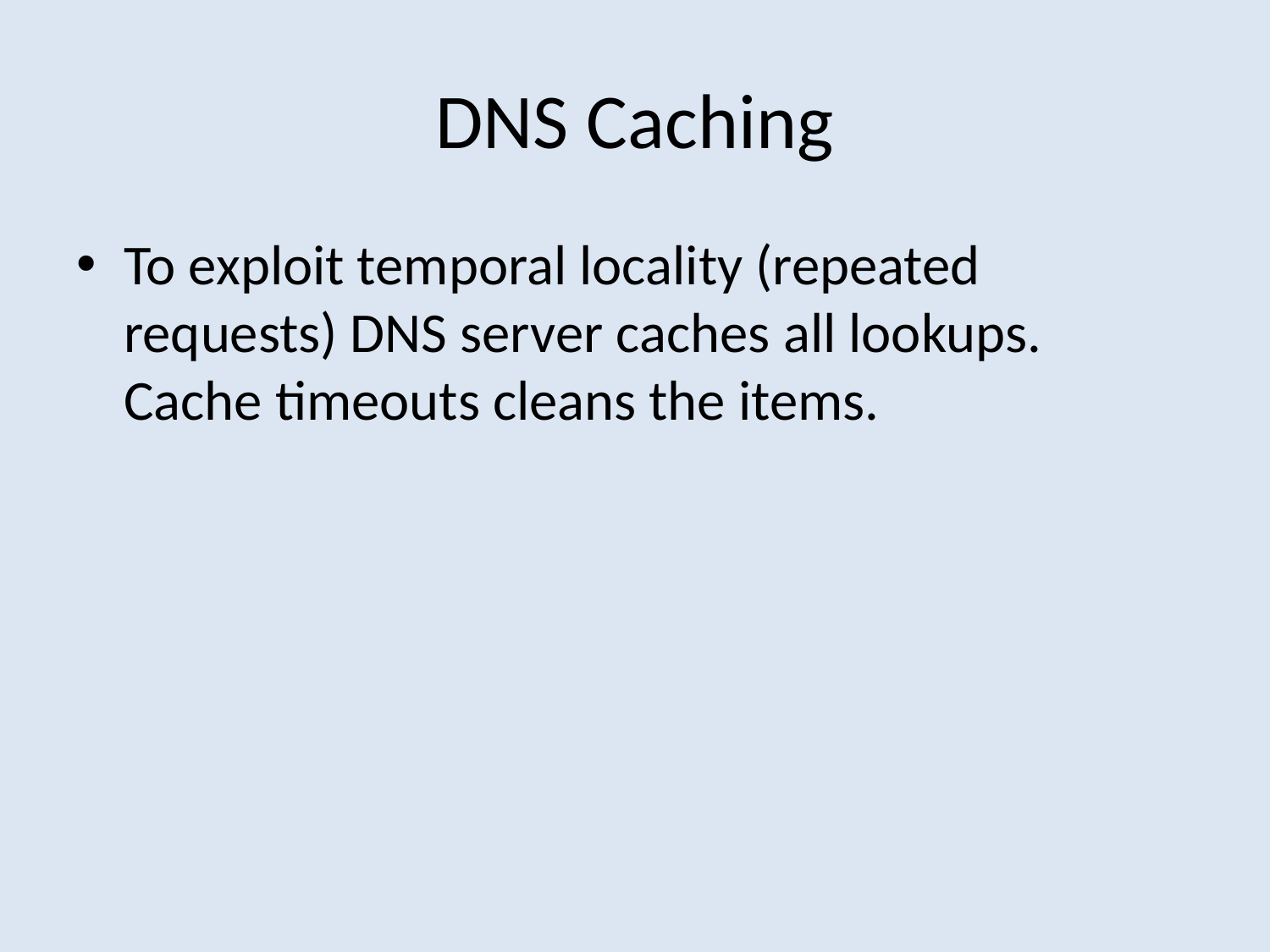

# DNS Caching
To exploit temporal locality (repeated requests) DNS server caches all lookups.  Cache timeouts cleans the items.